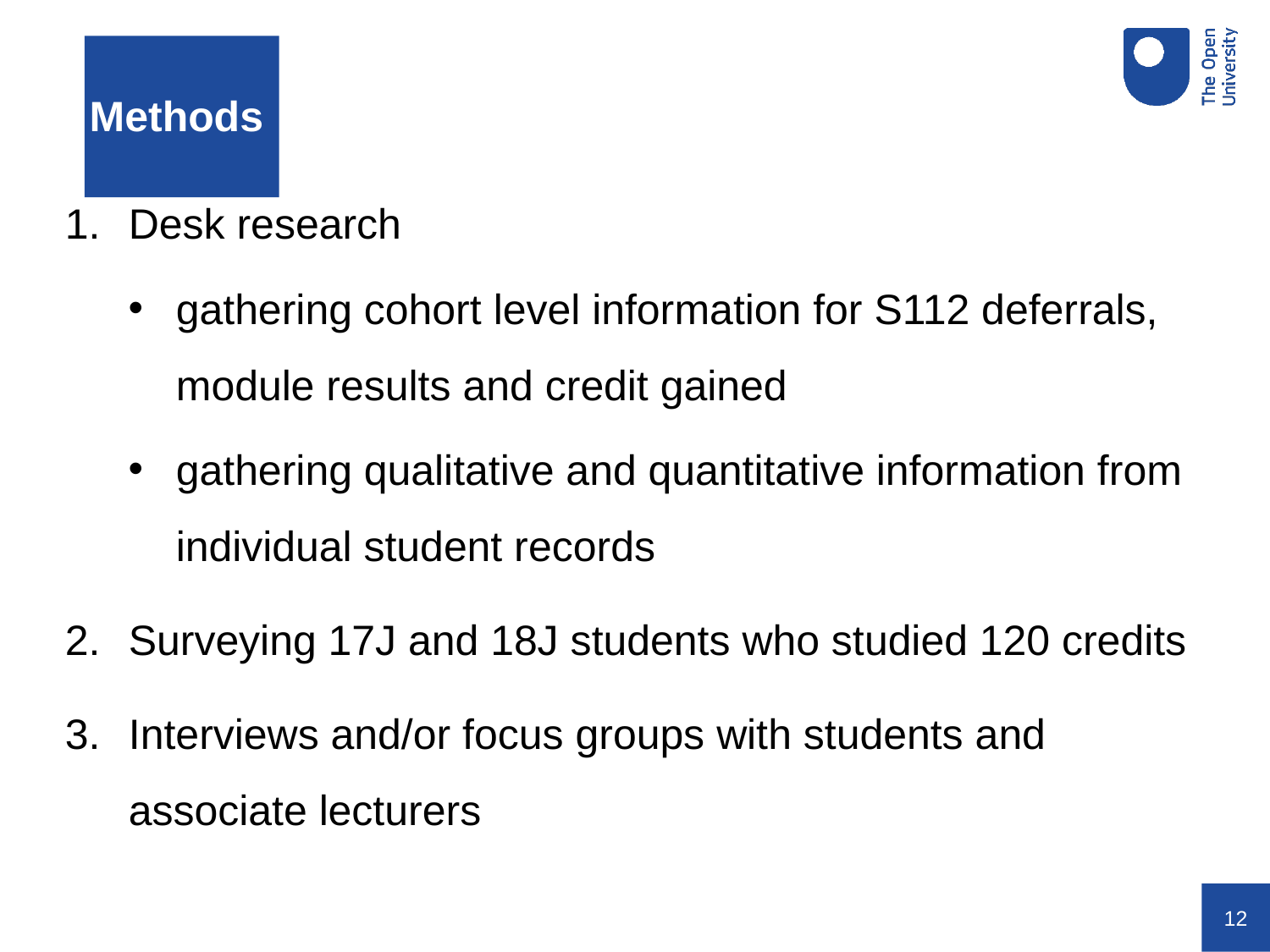

# Methods
Desk research
gathering cohort level information for S112 deferrals, module results and credit gained
gathering qualitative and quantitative information from individual student records
Surveying 17J and 18J students who studied 120 credits
Interviews and/or focus groups with students and associate lecturers